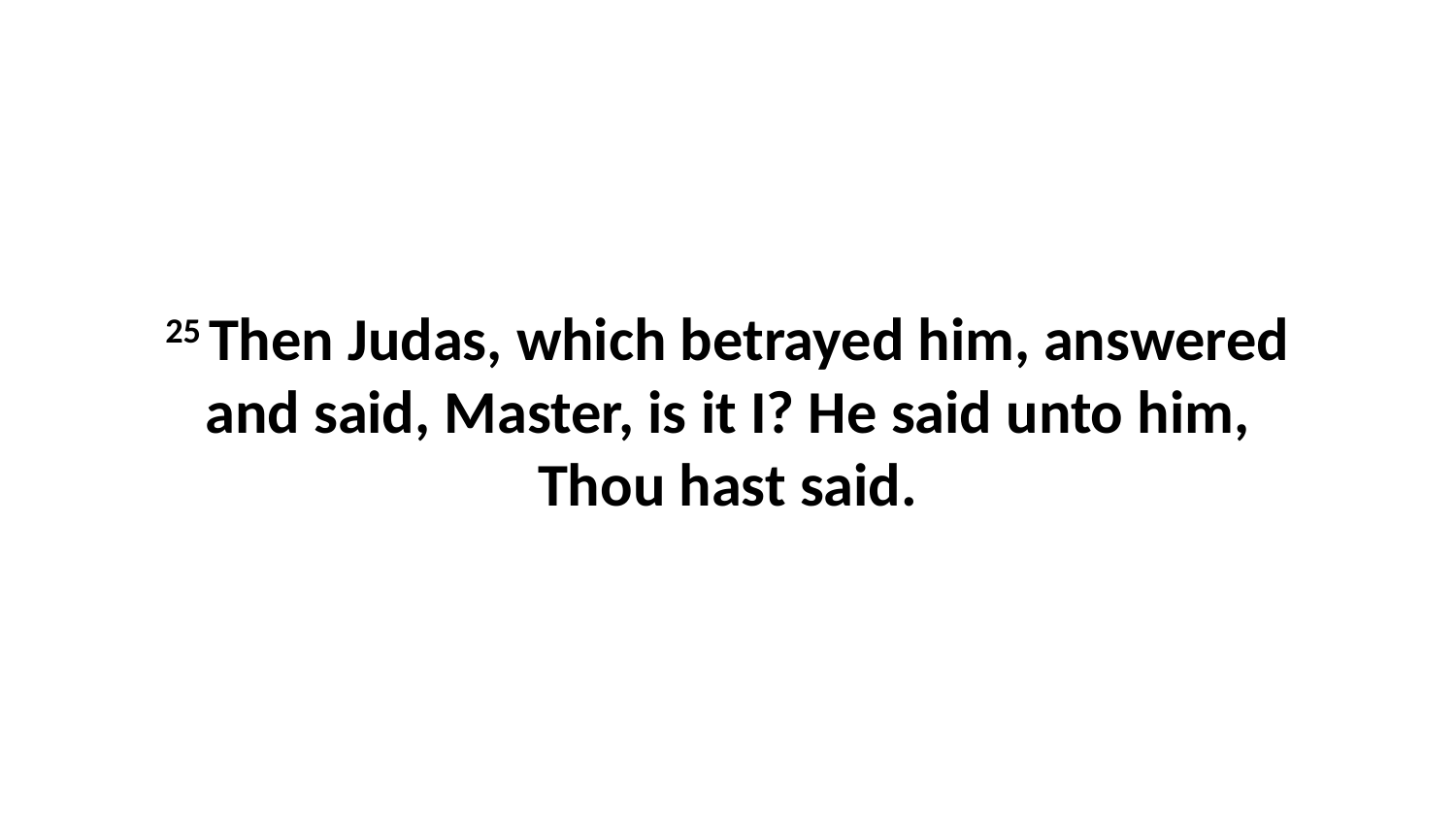

25 Then Judas, which betrayed him, answered and said, Master, is it I? He said unto him, Thou hast said.